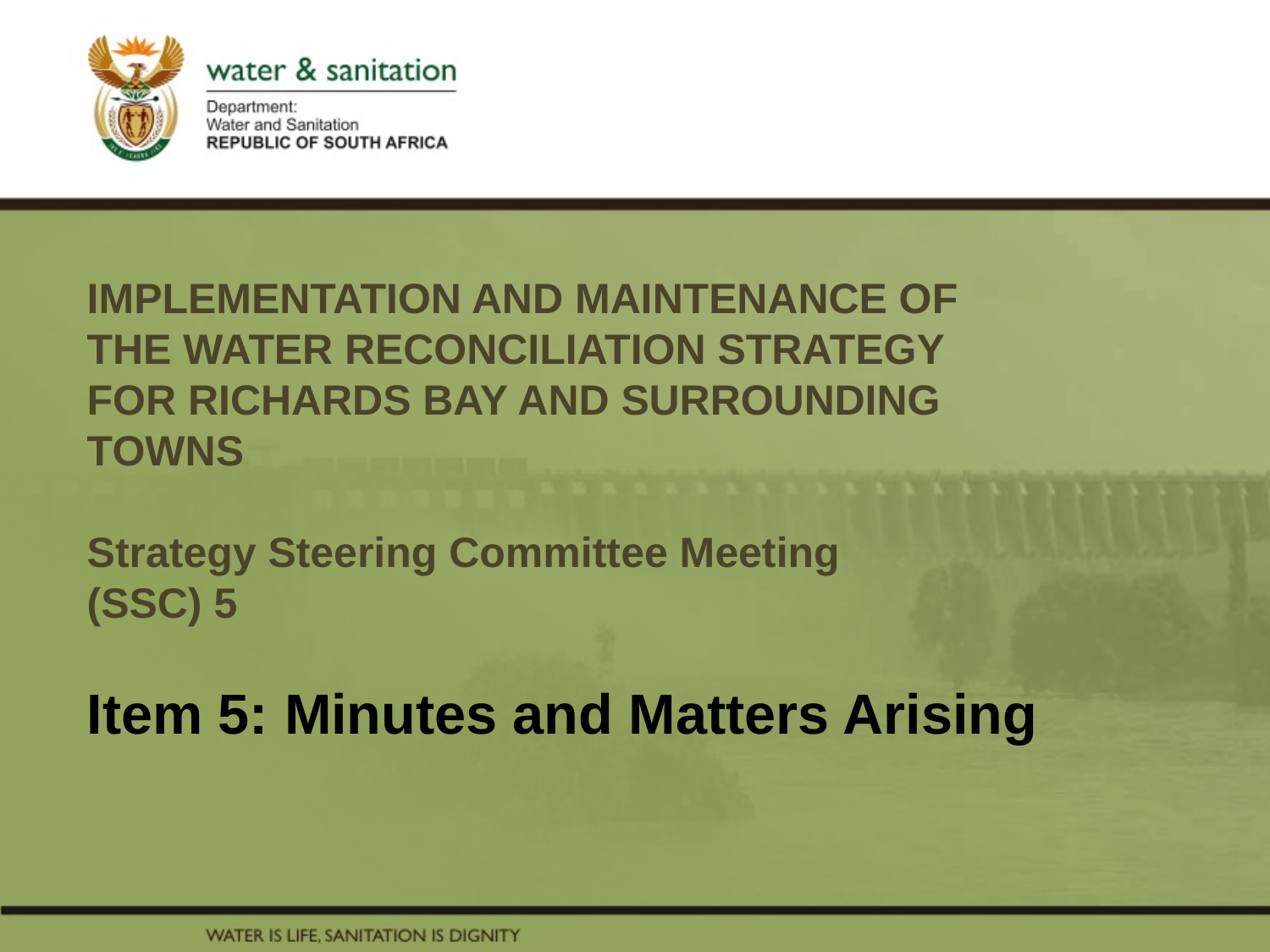

# IMPLEMENTATION AND MAINTENANCE OF THE WATER RECONCILIATION STRATEGY FOR RICHARDS BAY AND SURROUNDING TOWNS Strategy Steering Committee Meeting (SSC) 5 Item 5: Minutes and Matters Arising